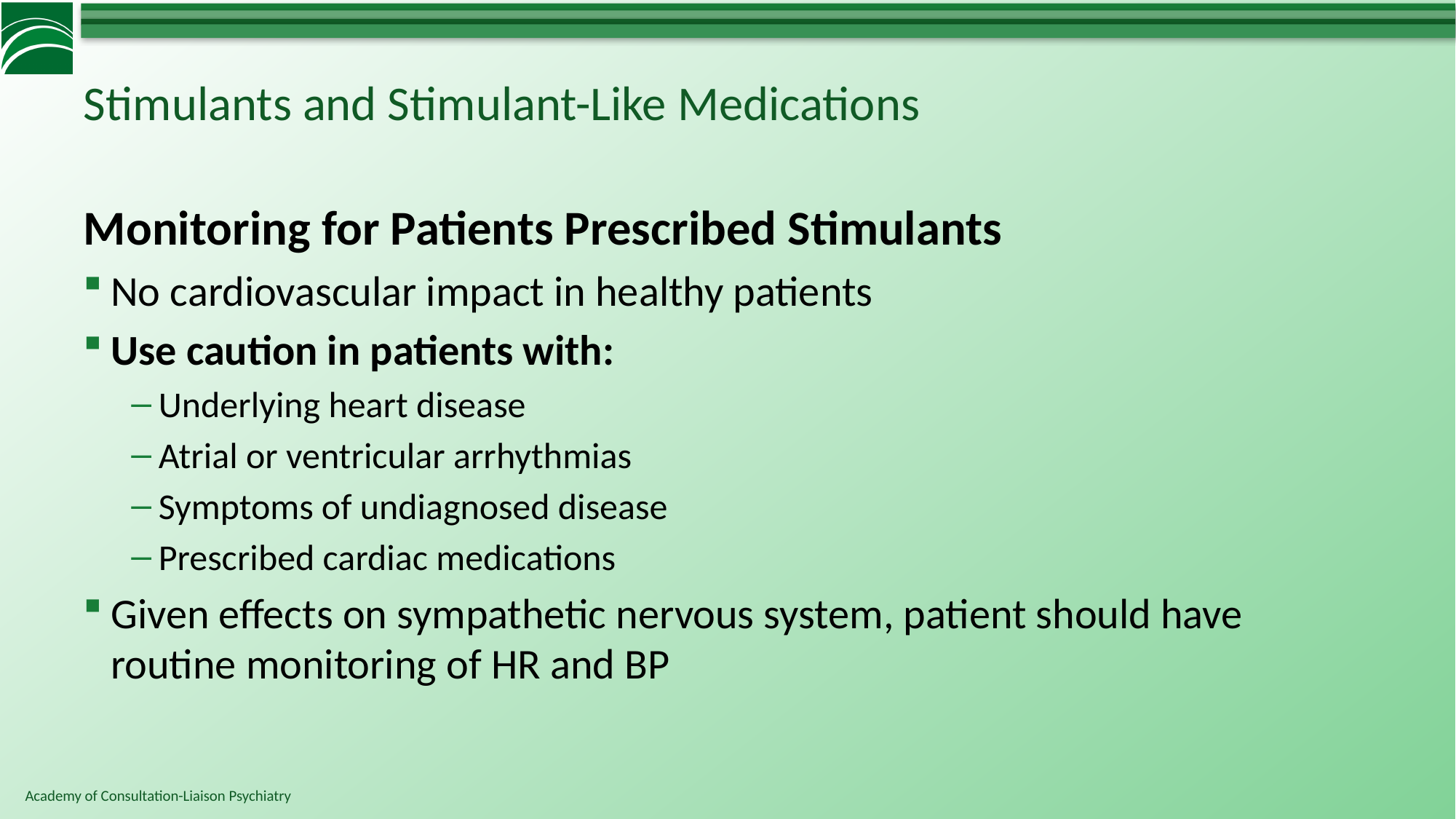

# Stimulants and Stimulant-Like Medications
Monitoring for Patients Prescribed Stimulants
No cardiovascular impact in healthy patients
Use caution in patients with:
Underlying heart disease
Atrial or ventricular arrhythmias
Symptoms of undiagnosed disease
Prescribed cardiac medications
Given effects on sympathetic nervous system, patient should have routine monitoring of HR and BP